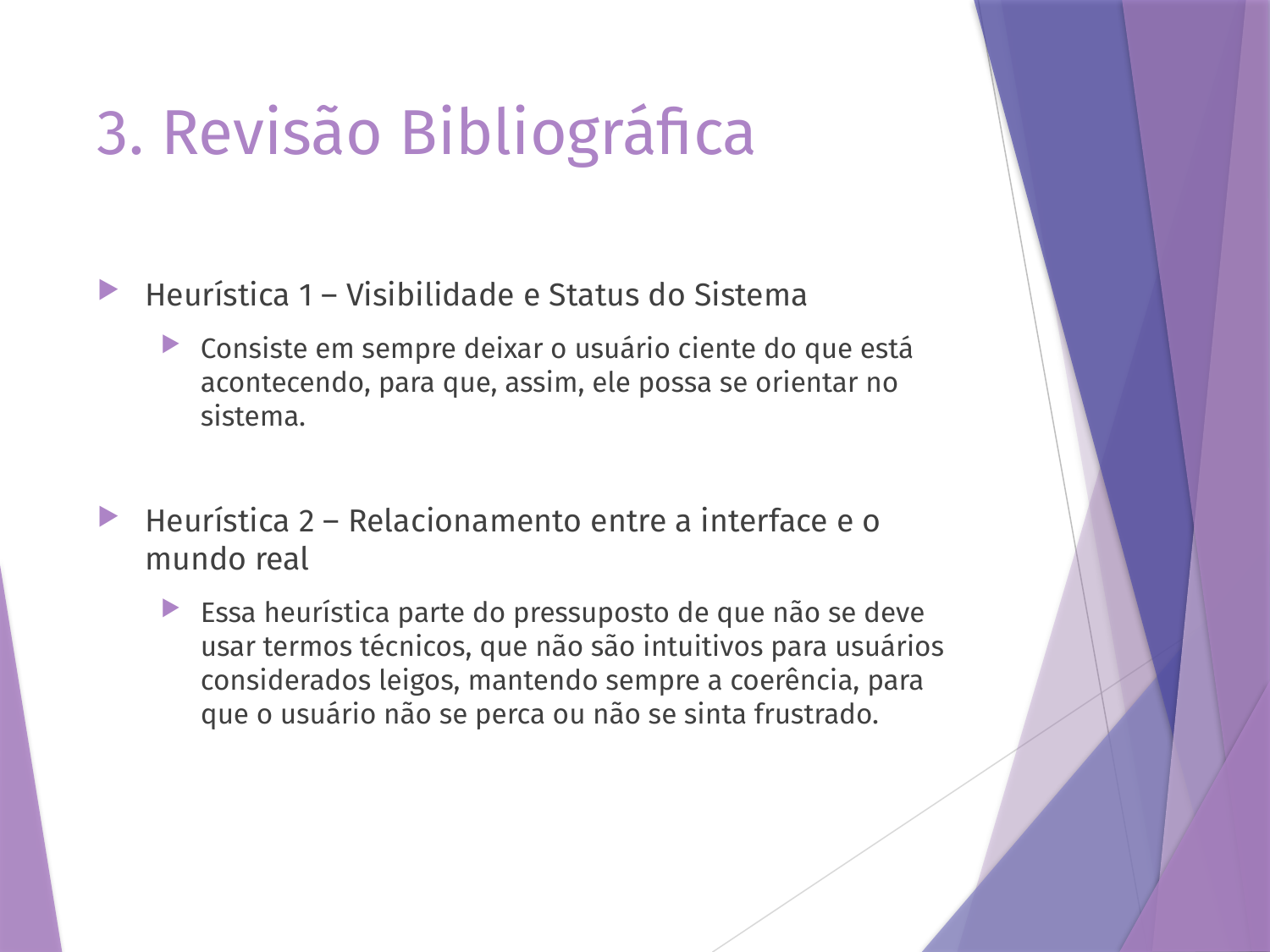

# 3. Revisão Bibliográfica
Heurística 1 – Visibilidade e Status do Sistema
Consiste em sempre deixar o usuário ciente do que está acontecendo, para que, assim, ele possa se orientar no sistema.

Heurística 2 – Relacionamento entre a interface e o mundo real
Essa heurística parte do pressuposto de que não se deve usar termos técnicos, que não são intuitivos para usuários considerados leigos, mantendo sempre a coerência, para que o usuário não se perca ou não se sinta frustrado.